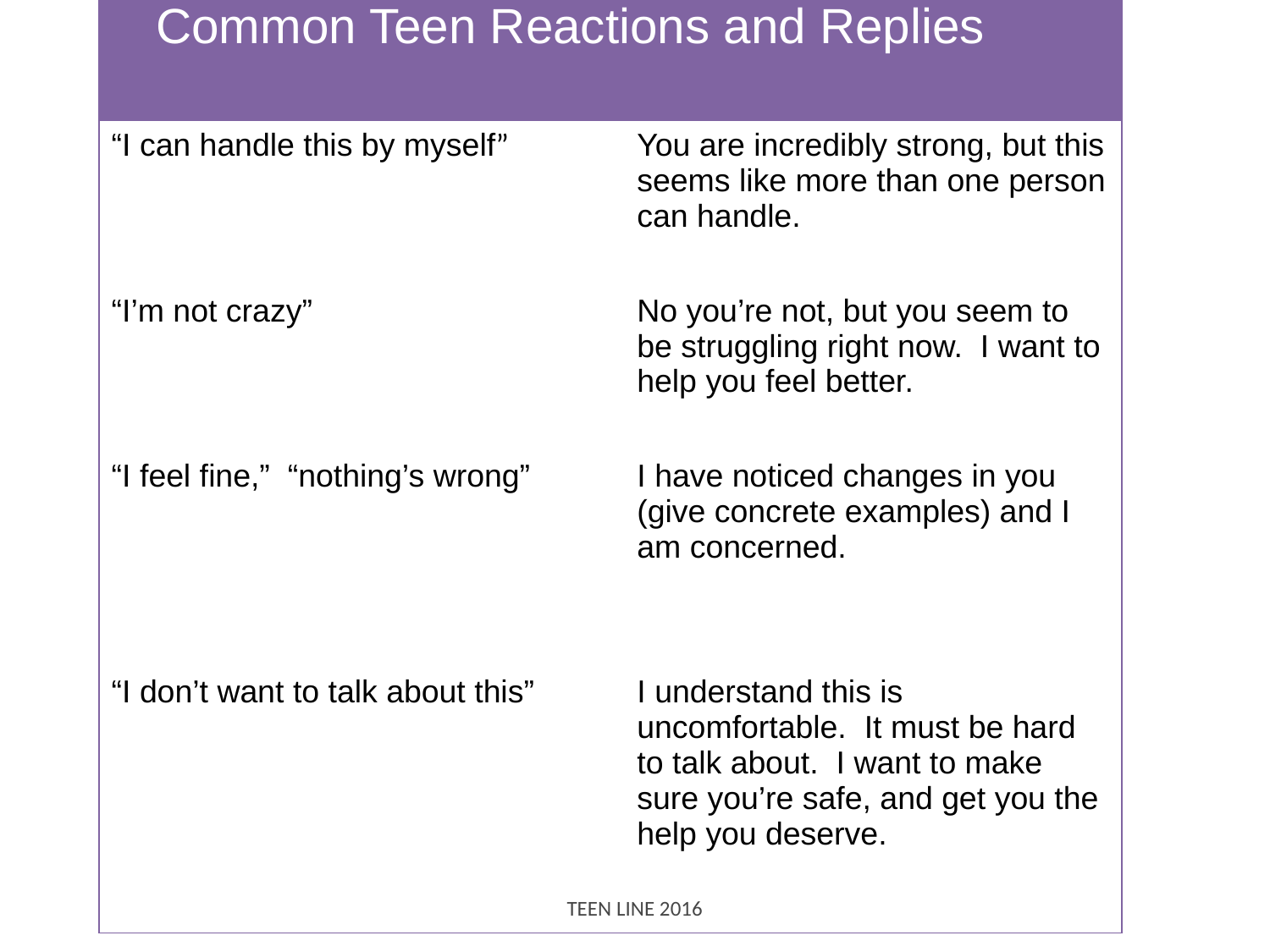

| Common Teen Reactions and Replies |  |
| --- | --- |
| “I can handle this by myself” | You are incredibly strong, but this seems like more than one person can handle. |
| “I’m not crazy” | No you’re not, but you seem to be struggling right now. I want to help you feel better. |
| “I feel fine,” “nothing’s wrong” | I have noticed changes in you (give concrete examples) and I am concerned. |
| “I don’t want to talk about this” | I understand this is uncomfortable. It must be hard to talk about. I want to make sure you’re safe, and get you the help you deserve. |
TEEN LINE 2016